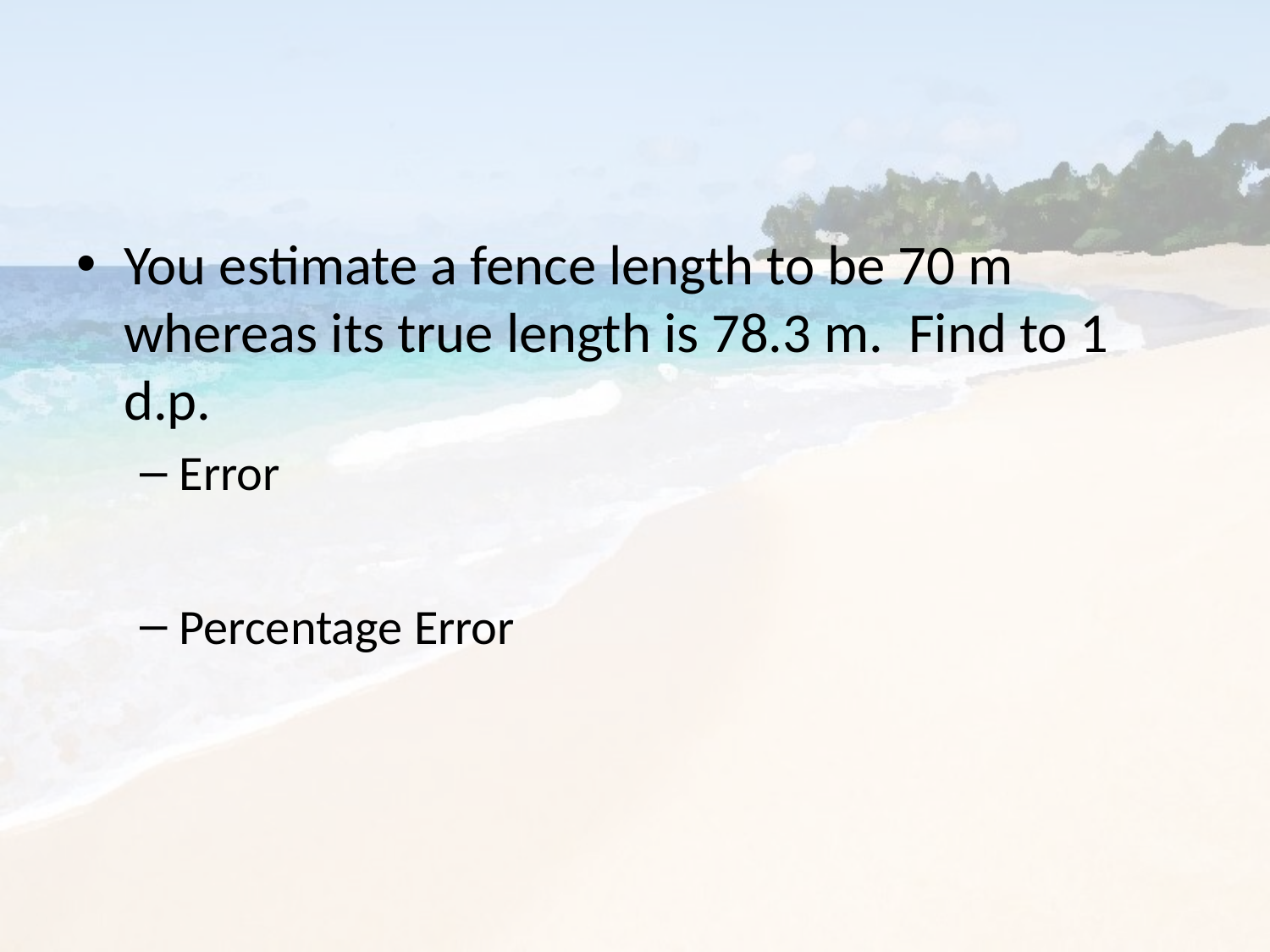

You estimate a fence length to be 70 m whereas its true length is 78.3 m.  Find to 1 d.p.
Error

Percentage Error